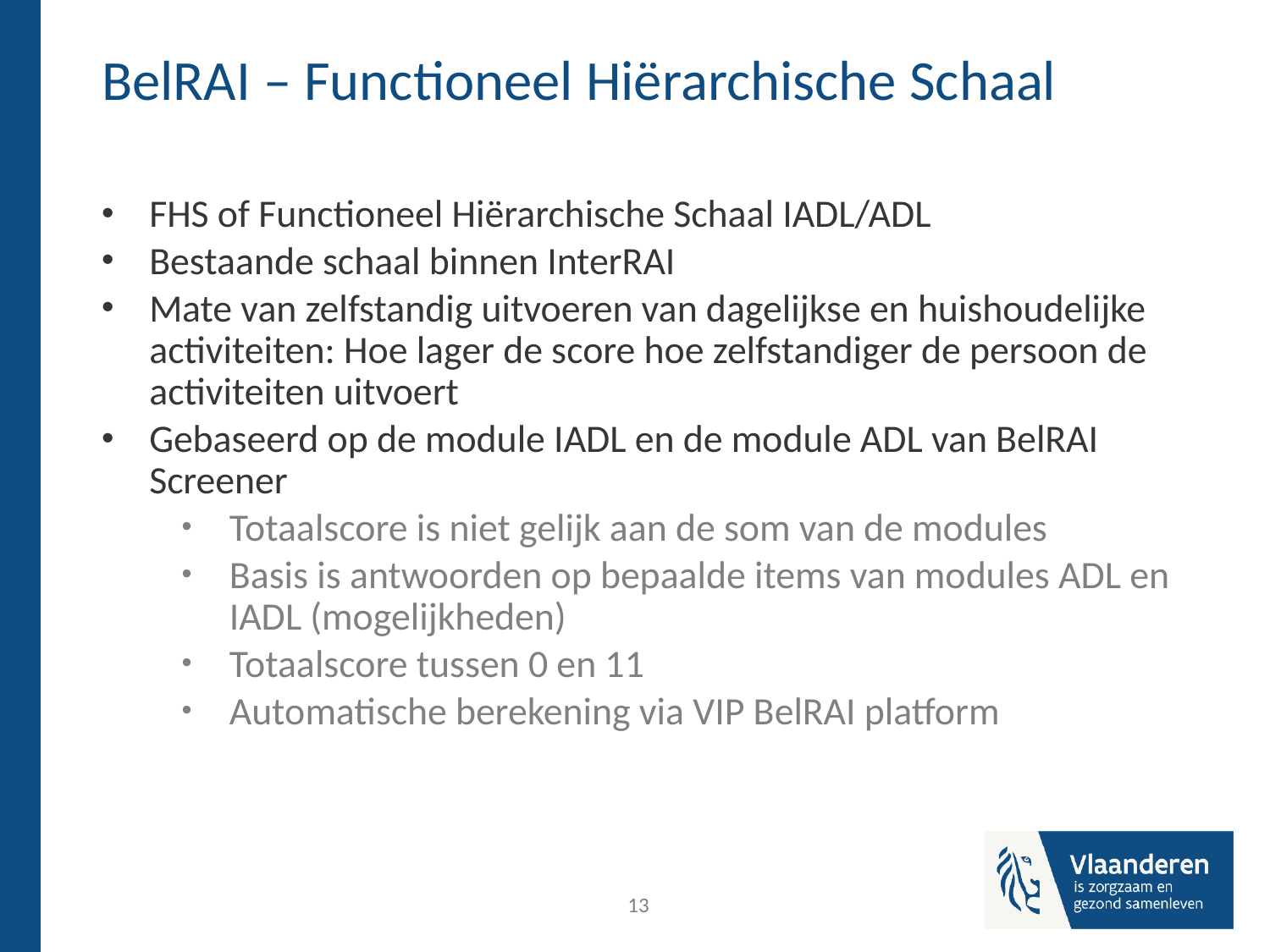

# BelRAI – Functioneel Hiërarchische Schaal
FHS of Functioneel Hiërarchische Schaal IADL/ADL
Bestaande schaal binnen InterRAI
Mate van zelfstandig uitvoeren van dagelijkse en huishoudelijke activiteiten: Hoe lager de score hoe zelfstandiger de persoon de activiteiten uitvoert
Gebaseerd op de module IADL en de module ADL van BelRAI Screener
Totaalscore is niet gelijk aan de som van de modules
Basis is antwoorden op bepaalde items van modules ADL en IADL (mogelijkheden)
Totaalscore tussen 0 en 11
Automatische berekening via VIP BelRAI platform